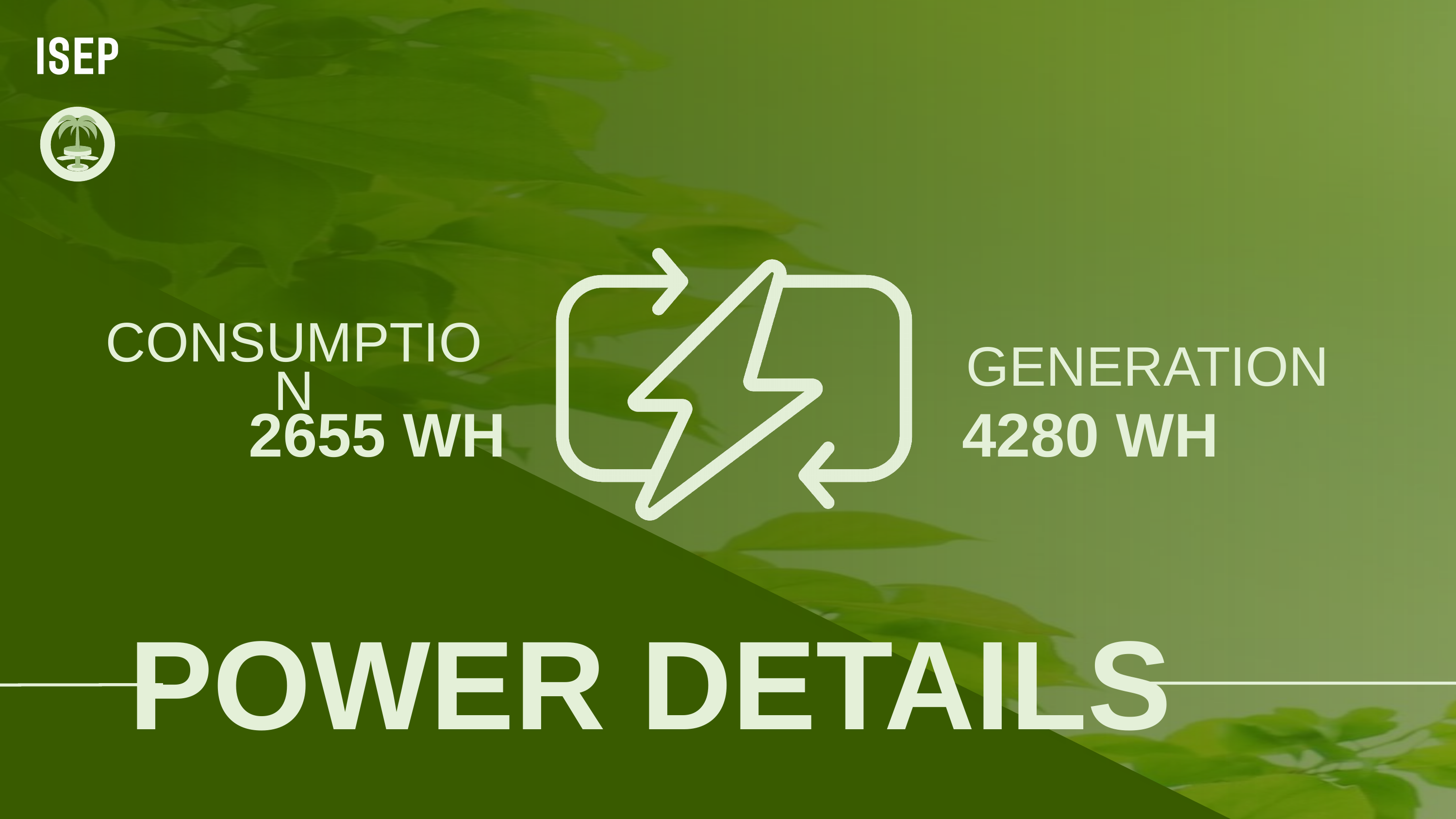

CONSUMPTION

GENERATION
2655 WH
4280 WH
POWER DETAILS